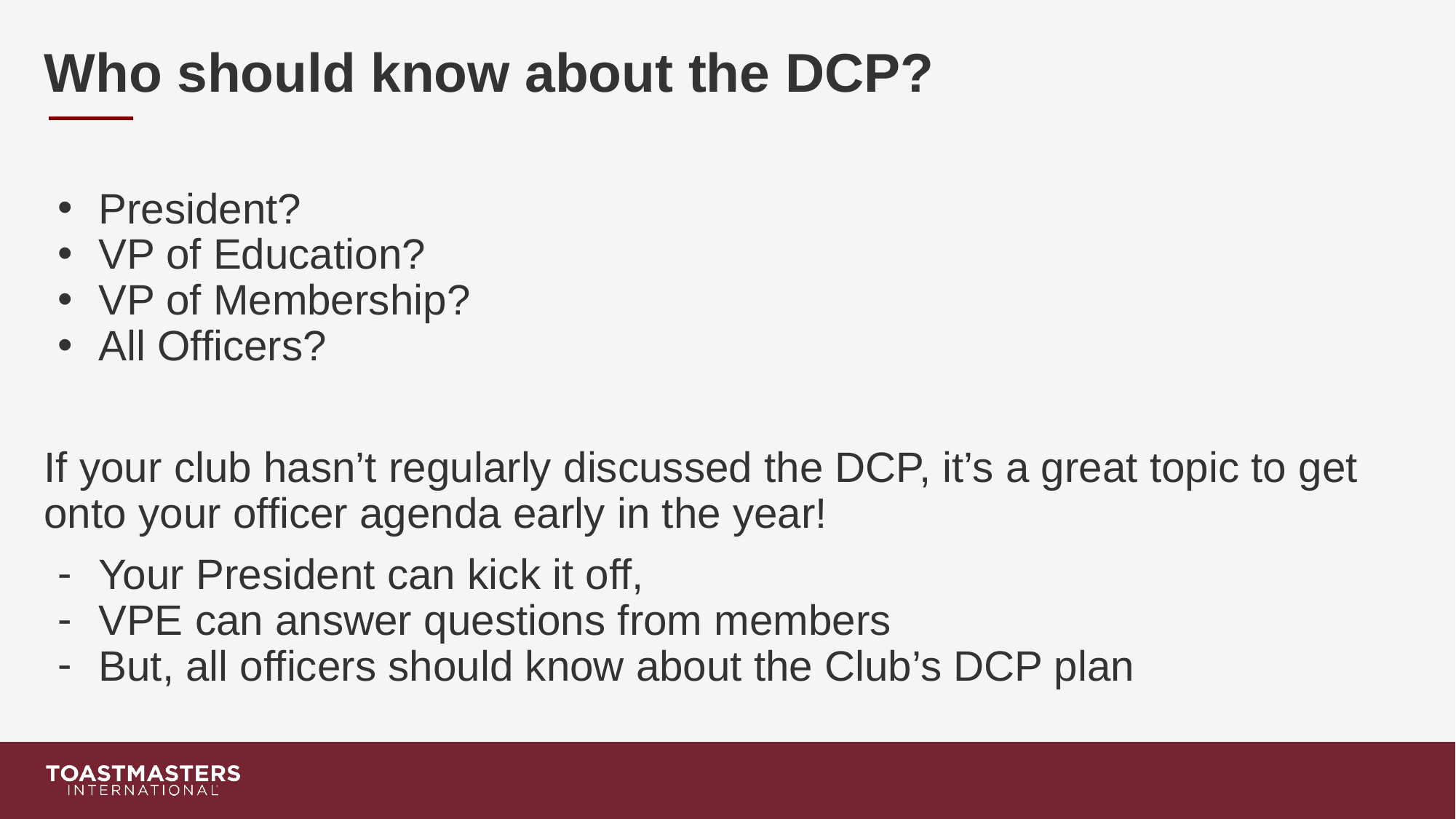

# Who should know about the DCP?
President?
VP of Education?
VP of Membership?
All Officers?

If your club hasn’t regularly discussed the DCP, it’s a great topic to get onto your officer agenda early in the year!
Your President can kick it off,
VPE can answer questions from members
But, all officers should know about the Club’s DCP plan